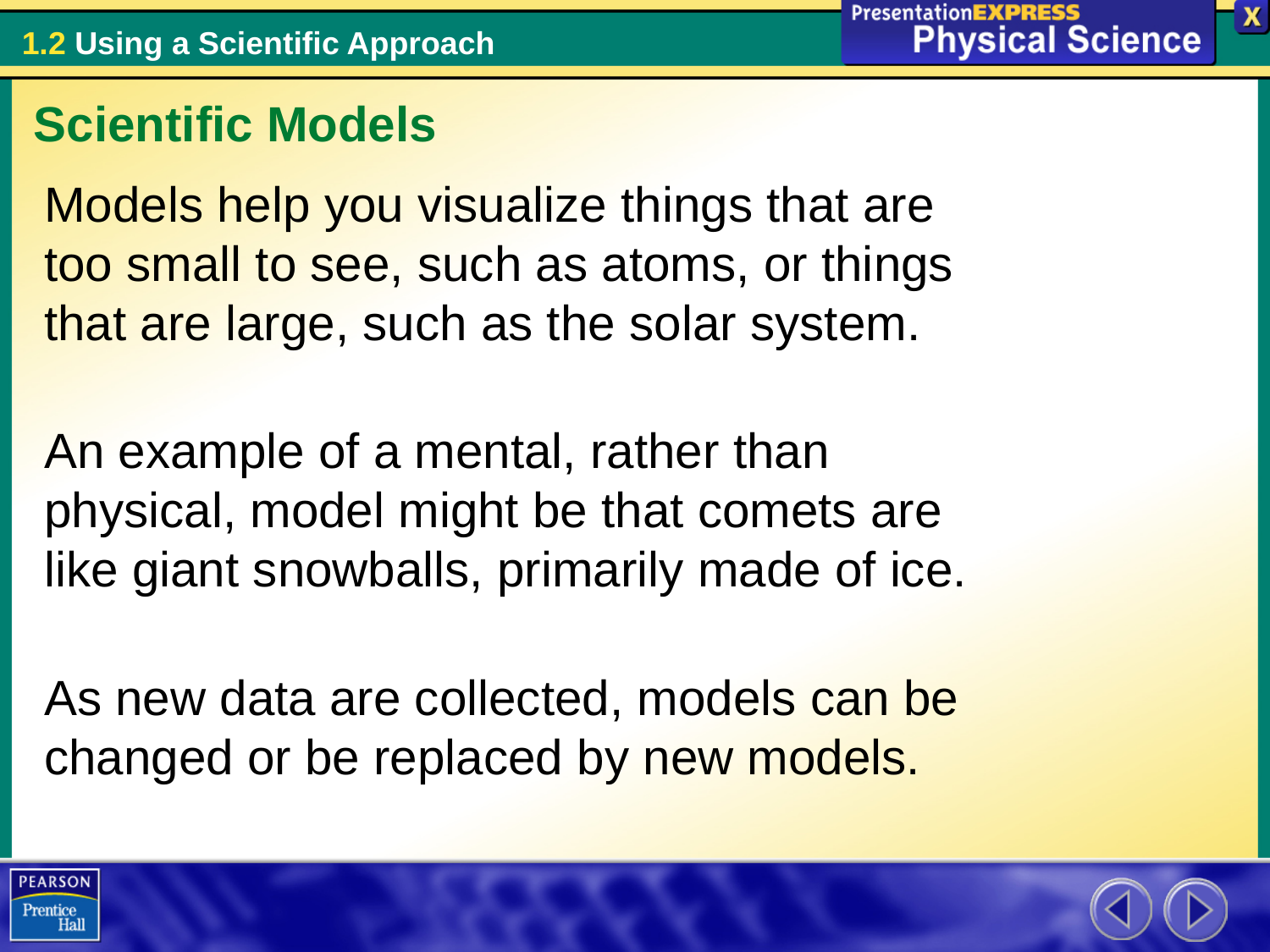

Scientific Models
Models help you visualize things that are too small to see, such as atoms, or things that are large, such as the solar system.
An example of a mental, rather than physical, model might be that comets are like giant snowballs, primarily made of ice.
As new data are collected, models can be changed or be replaced by new models.